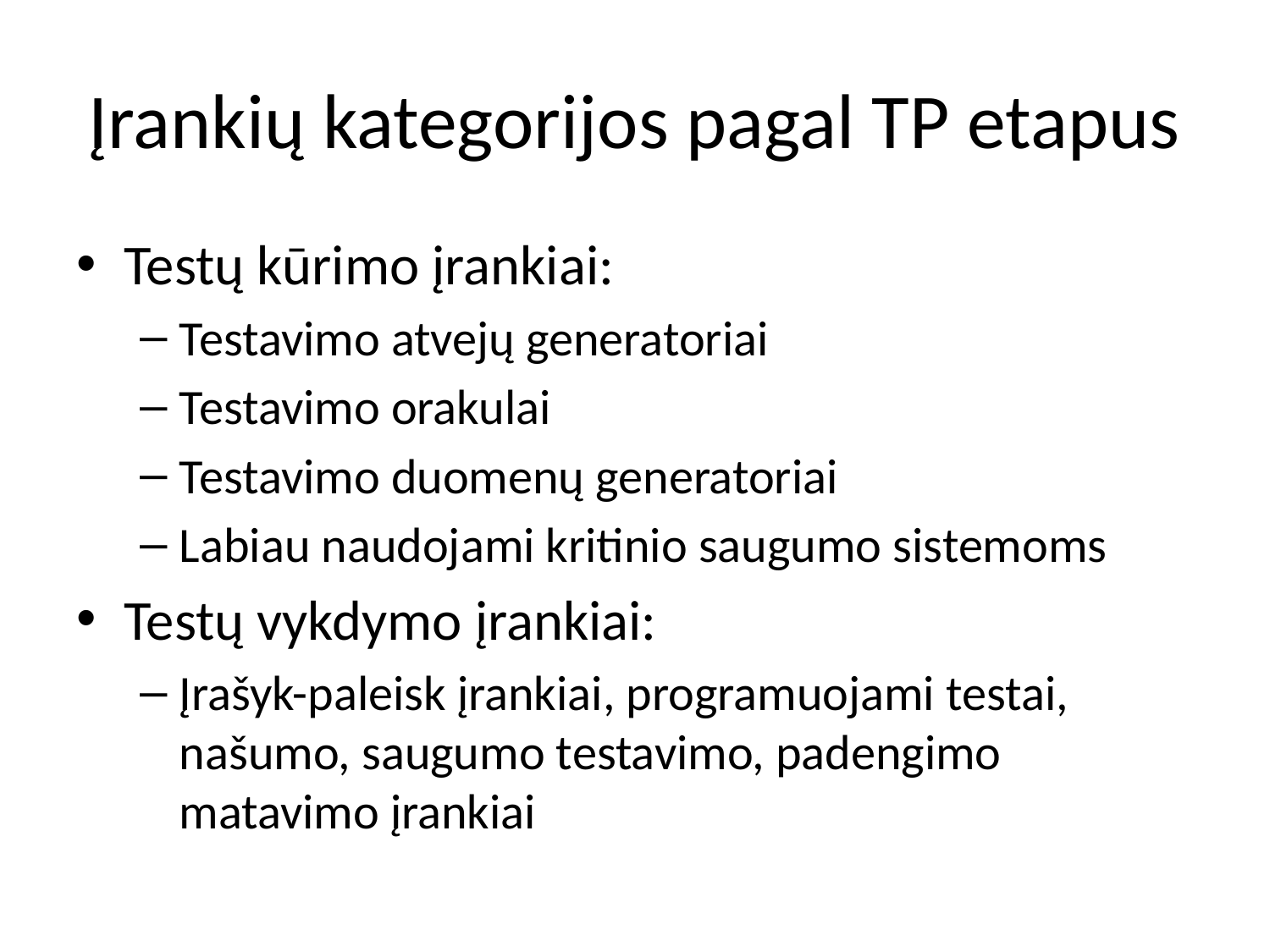

# Įrankių kategorijos pagal TP etapus
Testų kūrimo įrankiai:
Testavimo atvejų generatoriai
Testavimo orakulai
Testavimo duomenų generatoriai
Labiau naudojami kritinio saugumo sistemoms
Testų vykdymo įrankiai:
Įrašyk-paleisk įrankiai, programuojami testai, našumo, saugumo testavimo, padengimo matavimo įrankiai